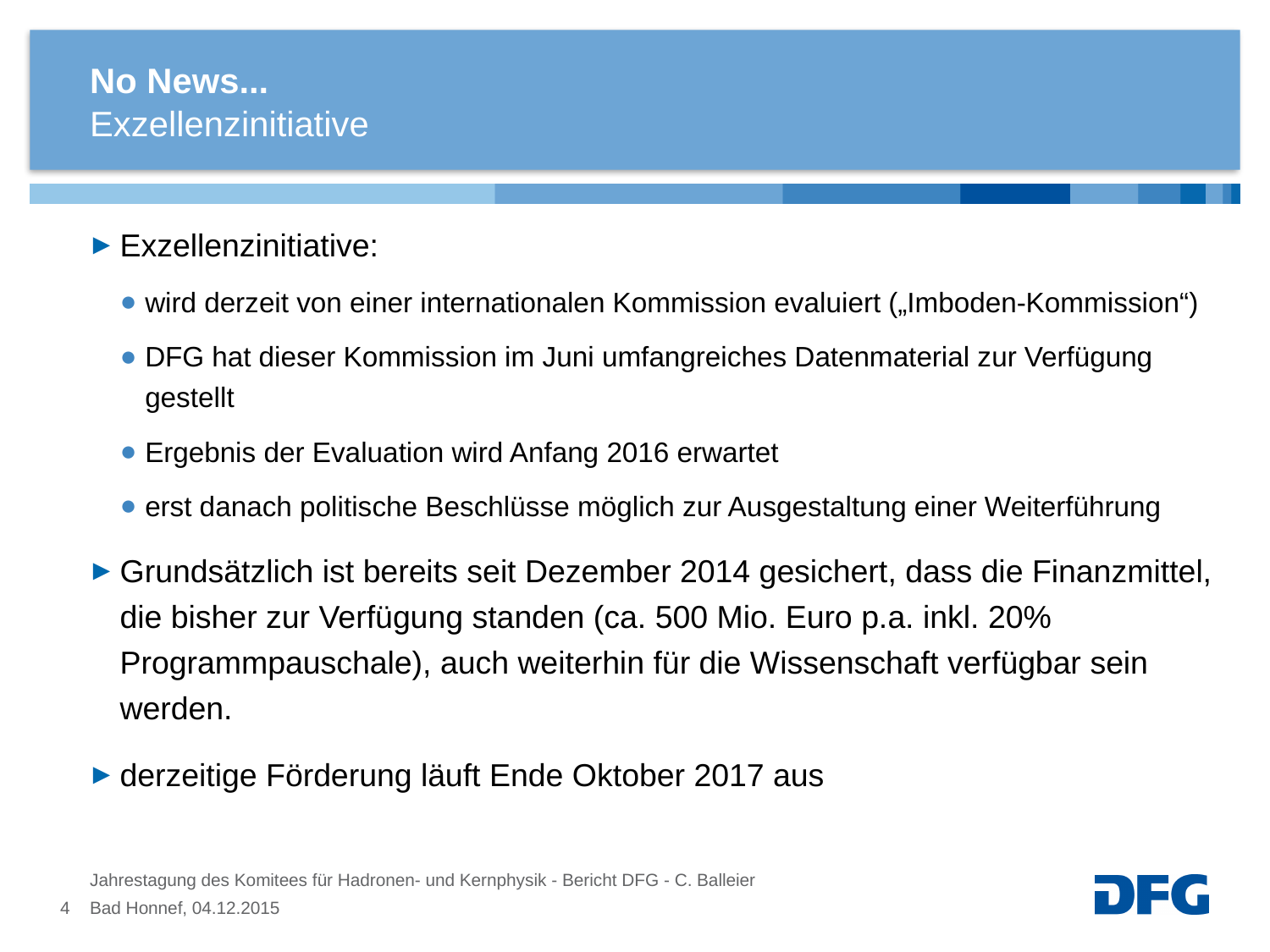

# No News...
Exzellenzinitiative
Exzellenzinitiative:
wird derzeit von einer internationalen Kommission evaluiert („Imboden-Kommission“)
DFG hat dieser Kommission im Juni umfangreiches Datenmaterial zur Verfügung gestellt
Ergebnis der Evaluation wird Anfang 2016 erwartet
erst danach politische Beschlüsse möglich zur Ausgestaltung einer Weiterführung
Grundsätzlich ist bereits seit Dezember 2014 gesichert, dass die Finanzmittel, die bisher zur Verfügung standen (ca. 500 Mio. Euro p.a. inkl. 20% Programmpauschale), auch weiterhin für die Wissenschaft verfügbar sein werden.
derzeitige Förderung läuft Ende Oktober 2017 aus
Jahrestagung des Komitees für Hadronen- und Kernphysik - Bericht DFG - C. Balleier
4
Bad Honnef, 04.12.2015